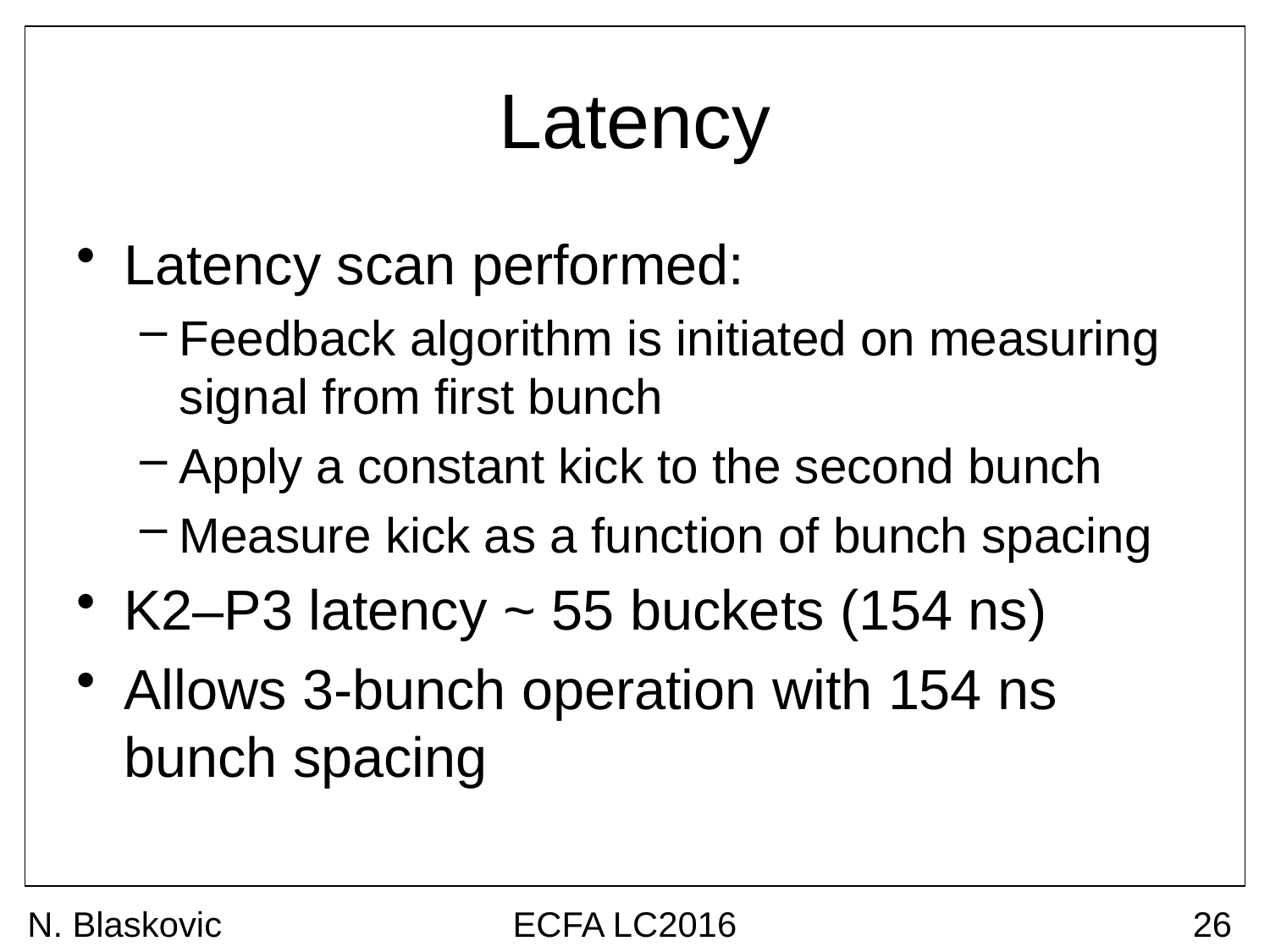

# Latency
Latency scan performed:
Feedback algorithm is initiated on measuring signal from first bunch
Apply a constant kick to the second bunch
Measure kick as a function of bunch spacing
K2–P3 latency ~ 55 buckets (154 ns)
Allows 3-bunch operation with 154 ns bunch spacing
N. Blaskovic
ECFA LC2016
26